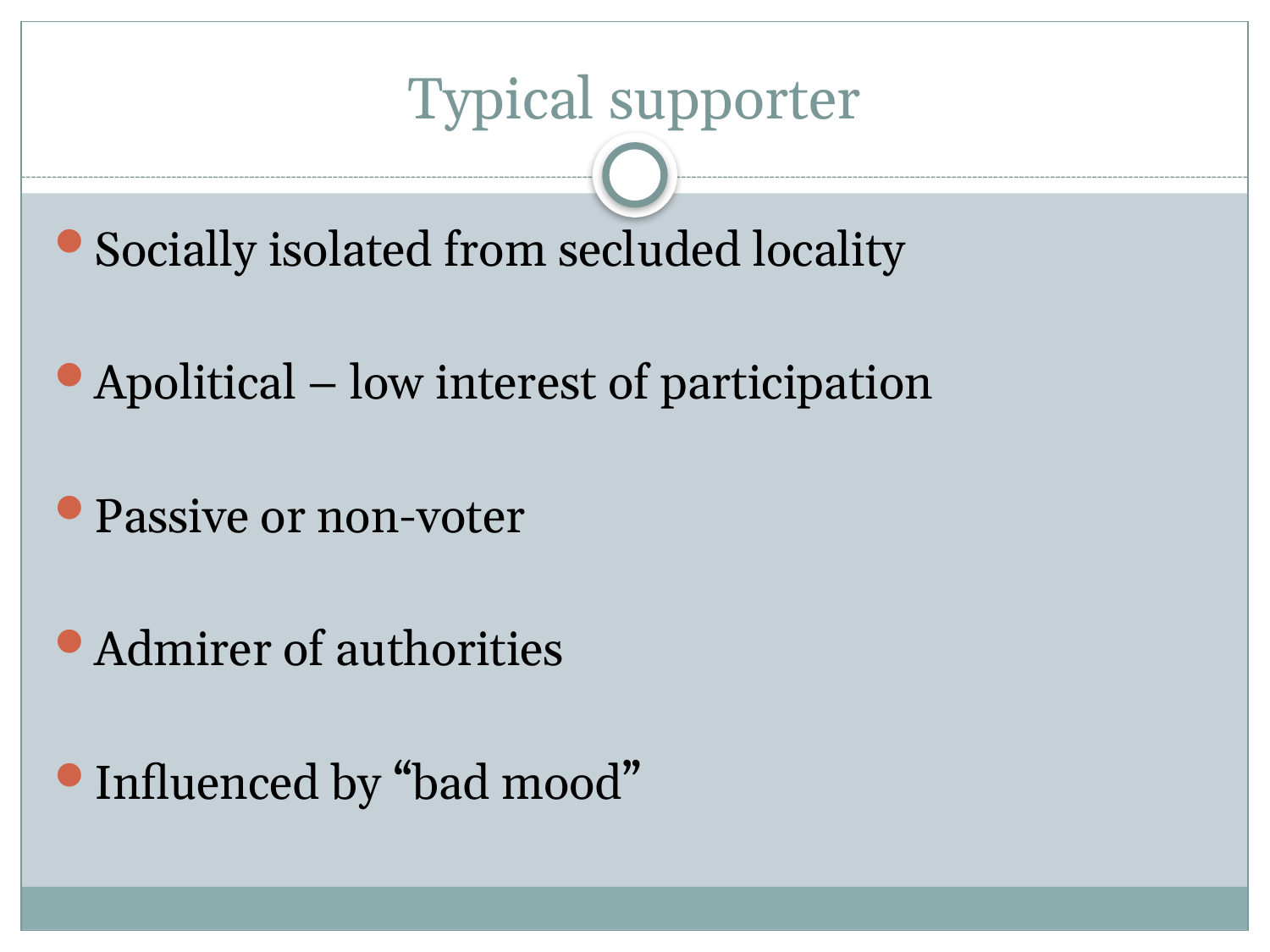

# Typical supporter
Socially isolated from secluded locality

Apolitical – low interest of participation

Passive or non-voter

Admirer of authorities

Influenced by “bad mood”